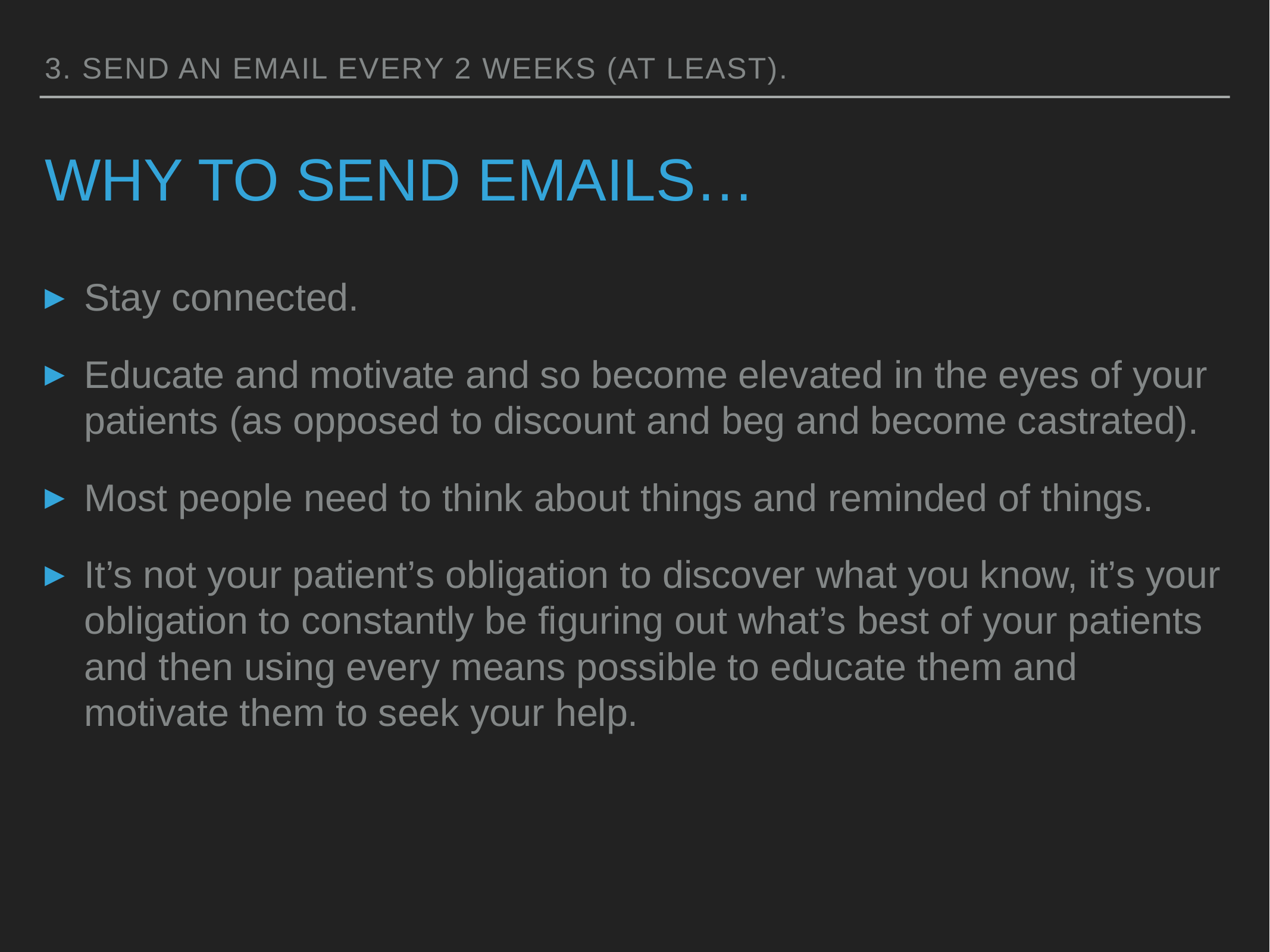

3. send an email every 2 weeks (at least).
# Why to send emails…
Stay connected.
Educate and motivate and so become elevated in the eyes of your patients (as opposed to discount and beg and become castrated).
Most people need to think about things and reminded of things.
It’s not your patient’s obligation to discover what you know, it’s your obligation to constantly be figuring out what’s best of your patients and then using every means possible to educate them and motivate them to seek your help.